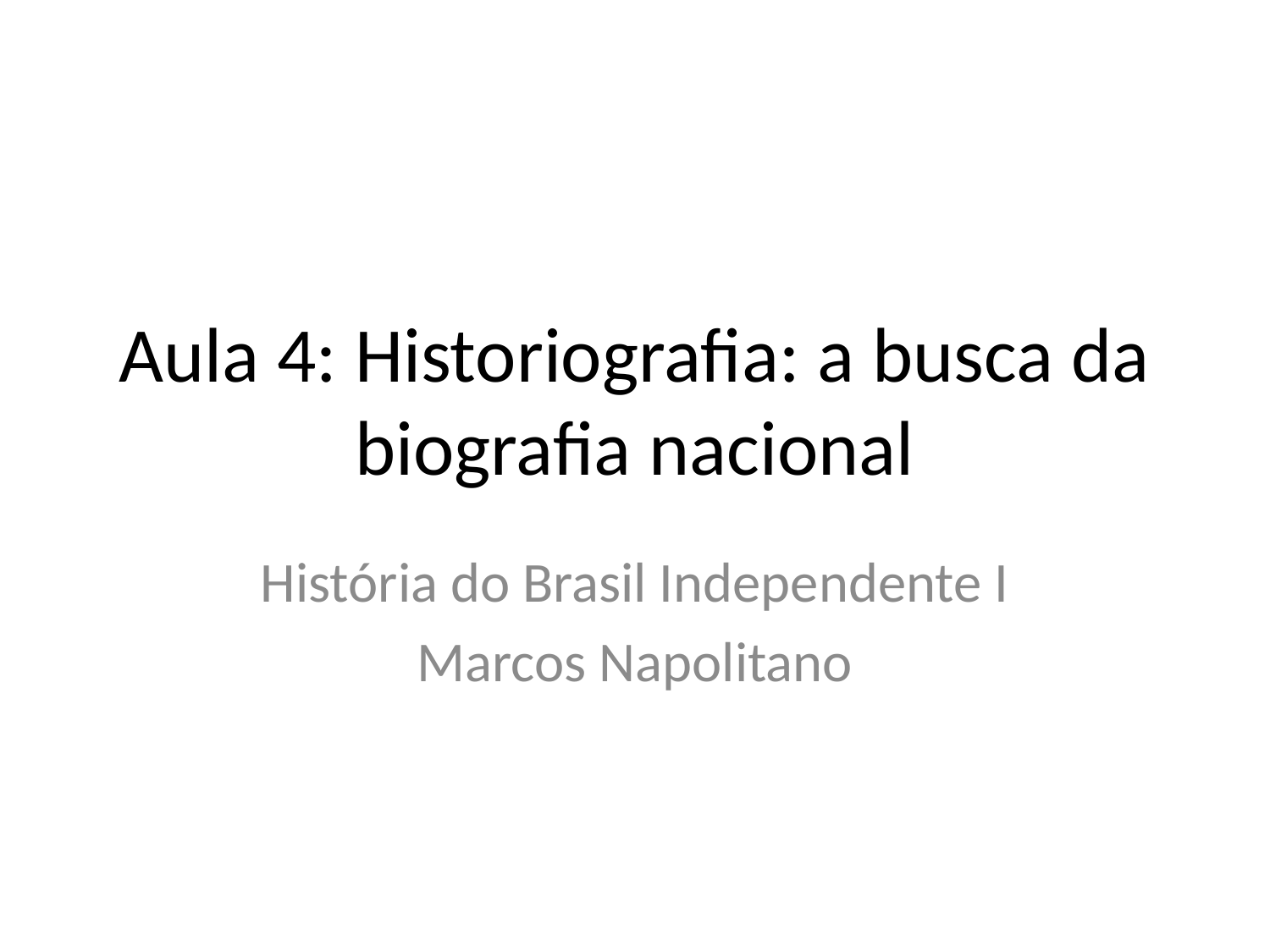

# Aula 4: Historiografia: a busca da biografia nacional
História do Brasil Independente I
Marcos Napolitano